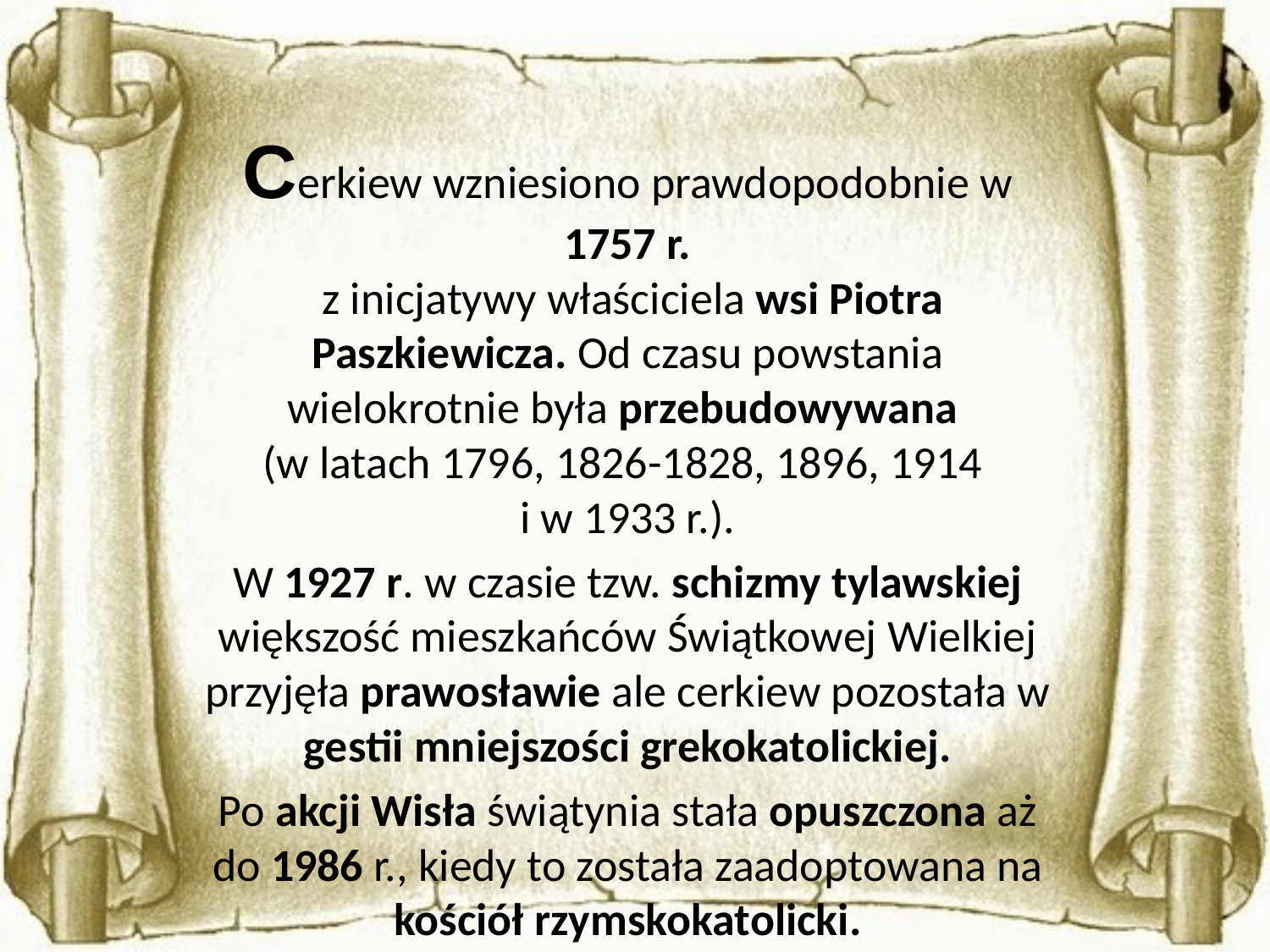

Cerkiew wzniesiono prawdopodobnie w 1757 r.
 z inicjatywy właściciela wsi Piotra Paszkiewicza. Od czasu powstania wielokrotnie była przebudowywana
(w latach 1796, 1826-1828, 1896, 1914
i w 1933 r.).
	W 1927 r. w czasie tzw. schizmy tylawskiej większość mieszkańców Świątkowej Wielkiej przyjęła prawosławie ale cerkiew pozostała w gestii mniejszości grekokatolickiej.
	Po akcji Wisła świątynia stała opuszczona aż do 1986 r., kiedy to została zaadoptowana na kościół rzymskokatolicki.